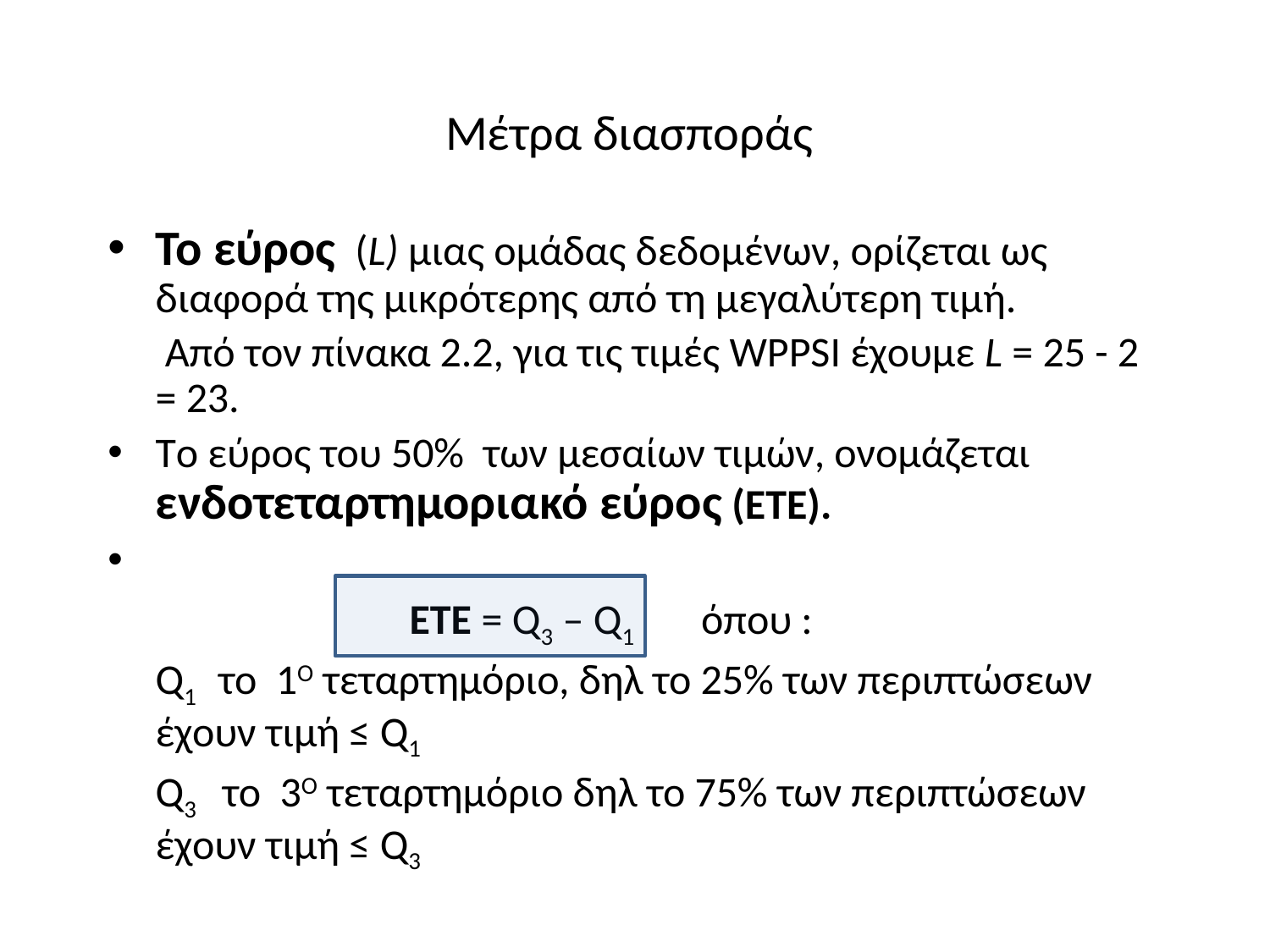

# Μέτρα διασποράς
Το εύρος  (L) μιας ομάδας δεδομένων, ορίζεται ως διαφορά της μικρότερης από τη μεγαλύτερη τιμή.
	 Από τον πίνακα 2.2, για τις τιμές WPPSI έχουμε L = 25 - 2 = 23.
Tο εύρος του 50%  των μεσαίων τιμών, ονομάζεται ενδοτεταρτημοριακό εύρος (ΕΤΕ).

			ΕΤΕ = Q3 – Q1       όπου :
	Q1    το  1Ο τεταρτημόριο, δηλ το 25% των περιπτώσεων έχουν τιμή ≤ Q1
	Q3    το  3Ο τεταρτημόριο δηλ το 75% των περιπτώσεων έχουν τιμή ≤ Q3